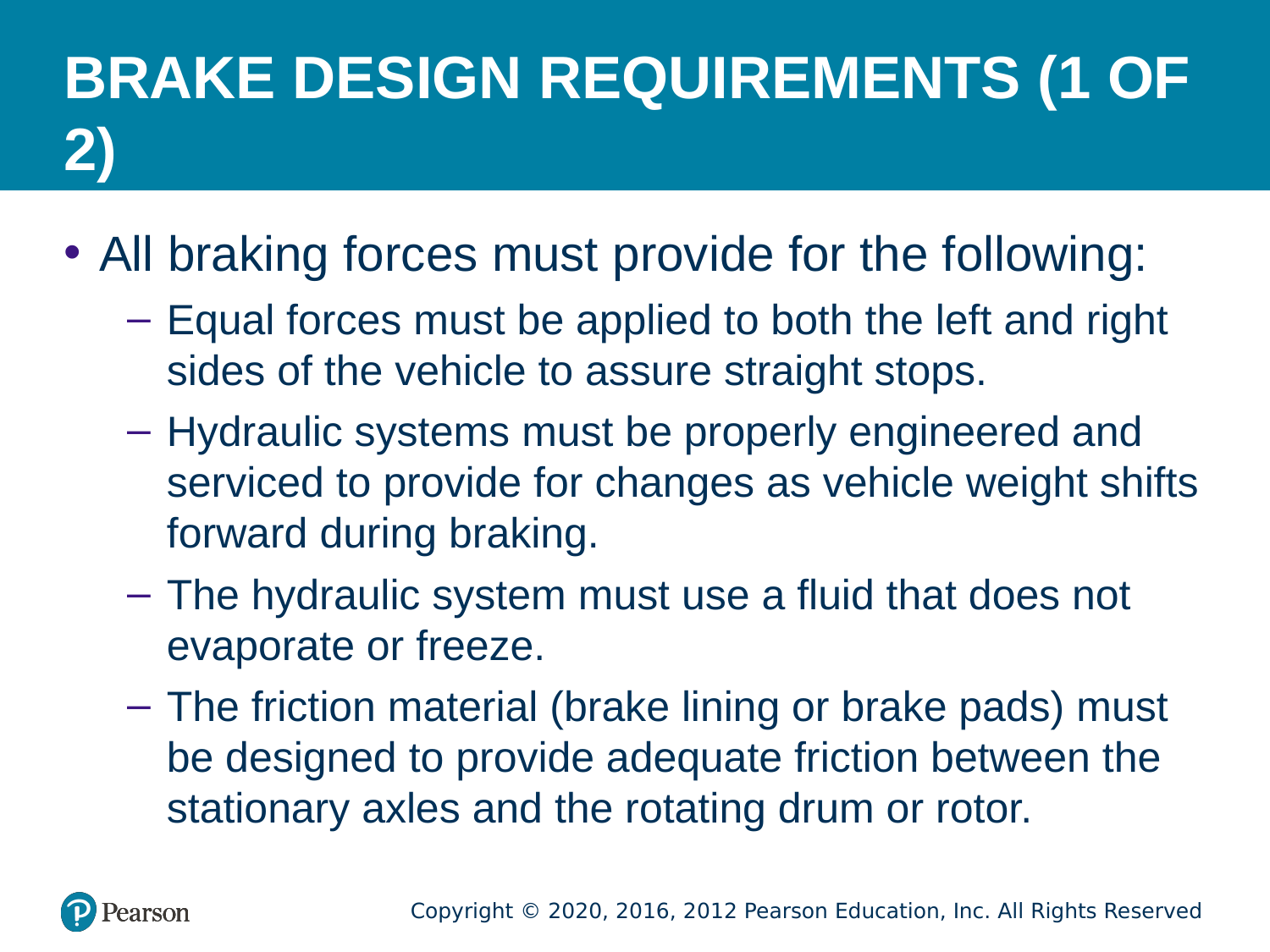

# BRAKE DESIGN REQUIREMENTS (1 OF 2)
All braking forces must provide for the following:
Equal forces must be applied to both the left and right sides of the vehicle to assure straight stops.
Hydraulic systems must be properly engineered and serviced to provide for changes as vehicle weight shifts forward during braking.
The hydraulic system must use a fluid that does not evaporate or freeze.
The friction material (brake lining or brake pads) must be designed to provide adequate friction between the stationary axles and the rotating drum or rotor.